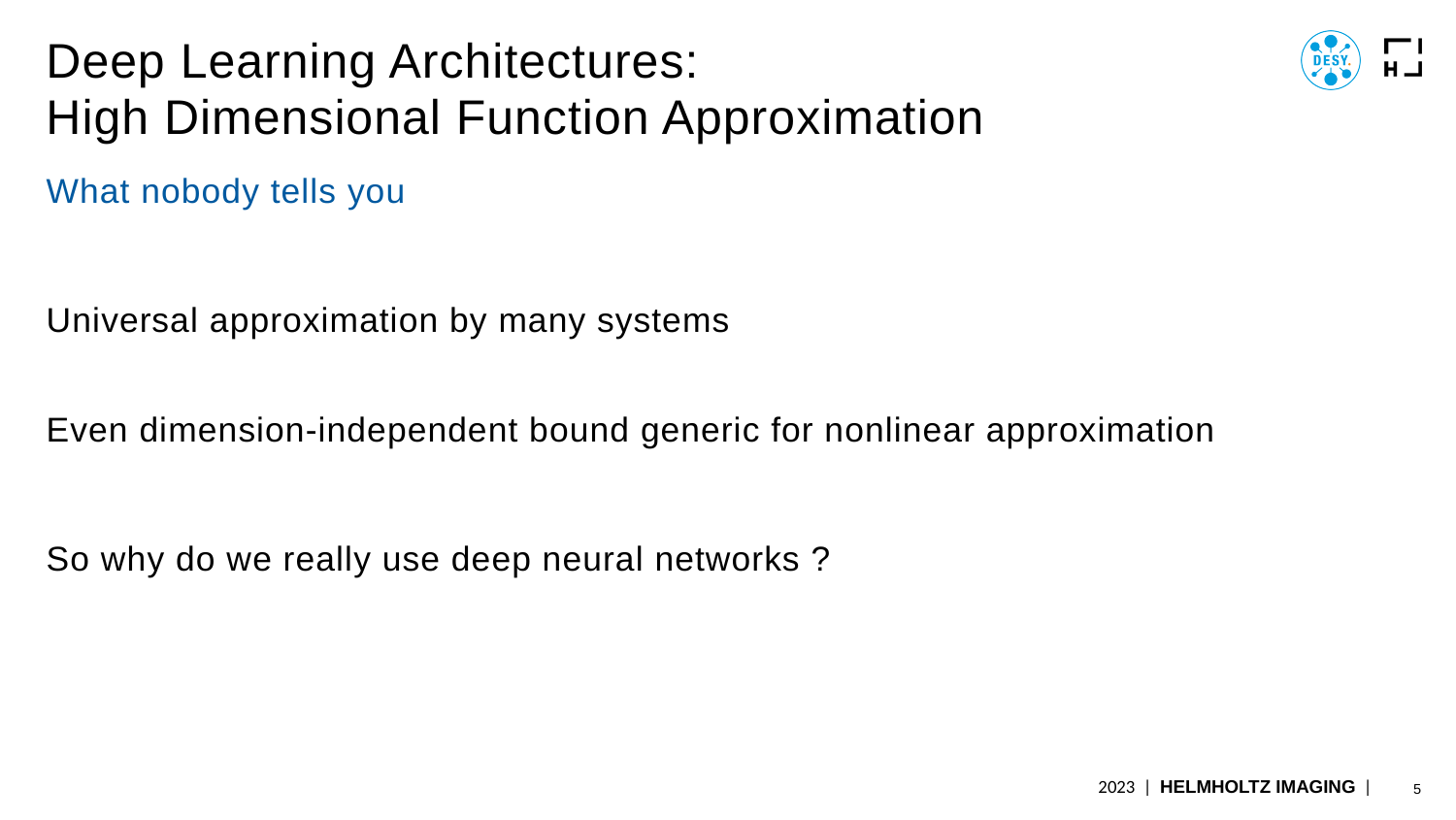

# Deep Learning Architectures: High Dimensional Function Approximation
What nobody tells you

Universal approximation by many systems
Even dimension-independent bound generic for nonlinear approximation

So why do we really use deep neural networks ?

5